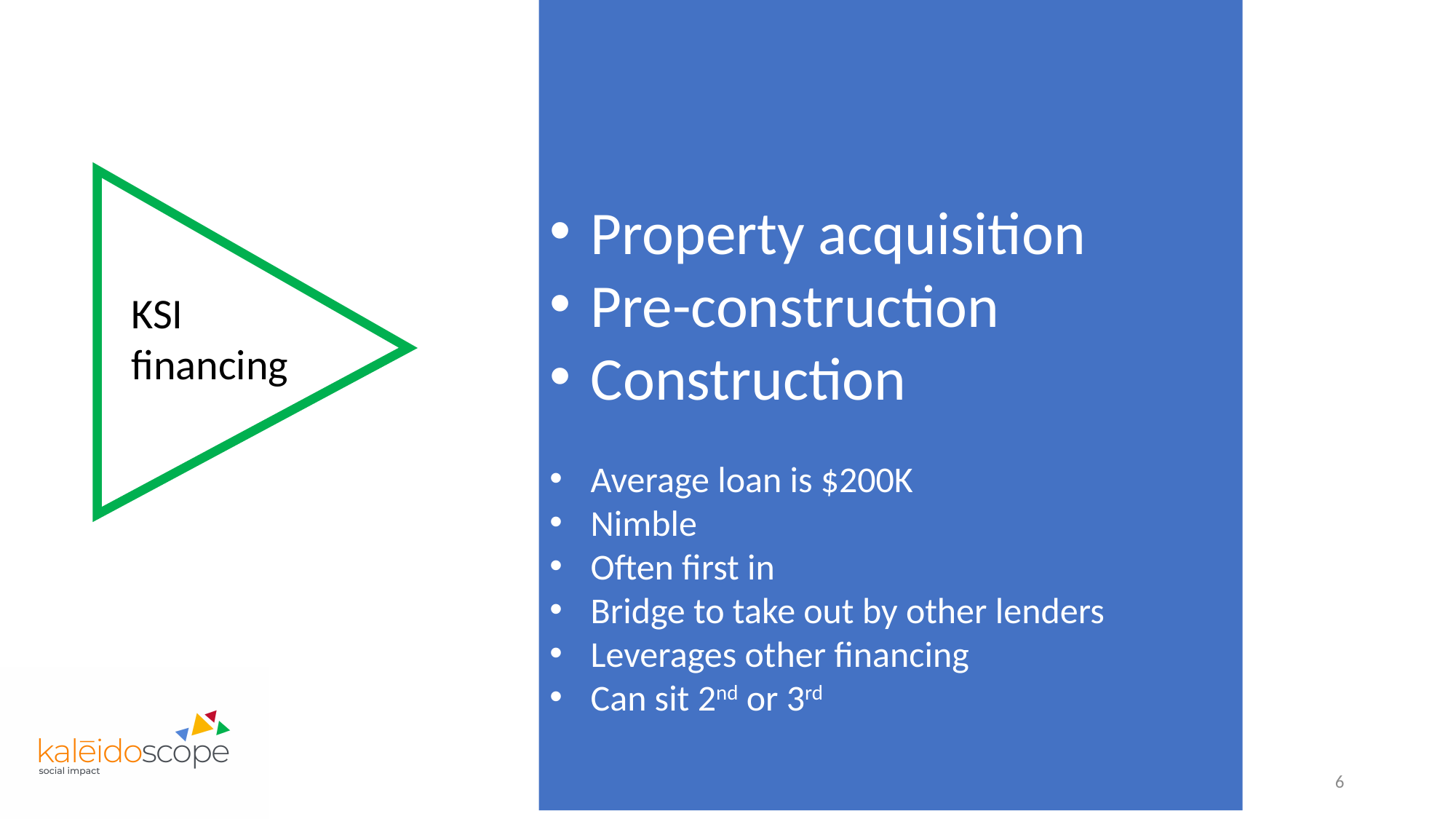

Property acquisition
Pre-construction
Construction

Average loan is $200K
Nimble
Often first in
Bridge to take out by other lenders
Leverages other financing
Can sit 2nd or 3rd

KSI financing
6